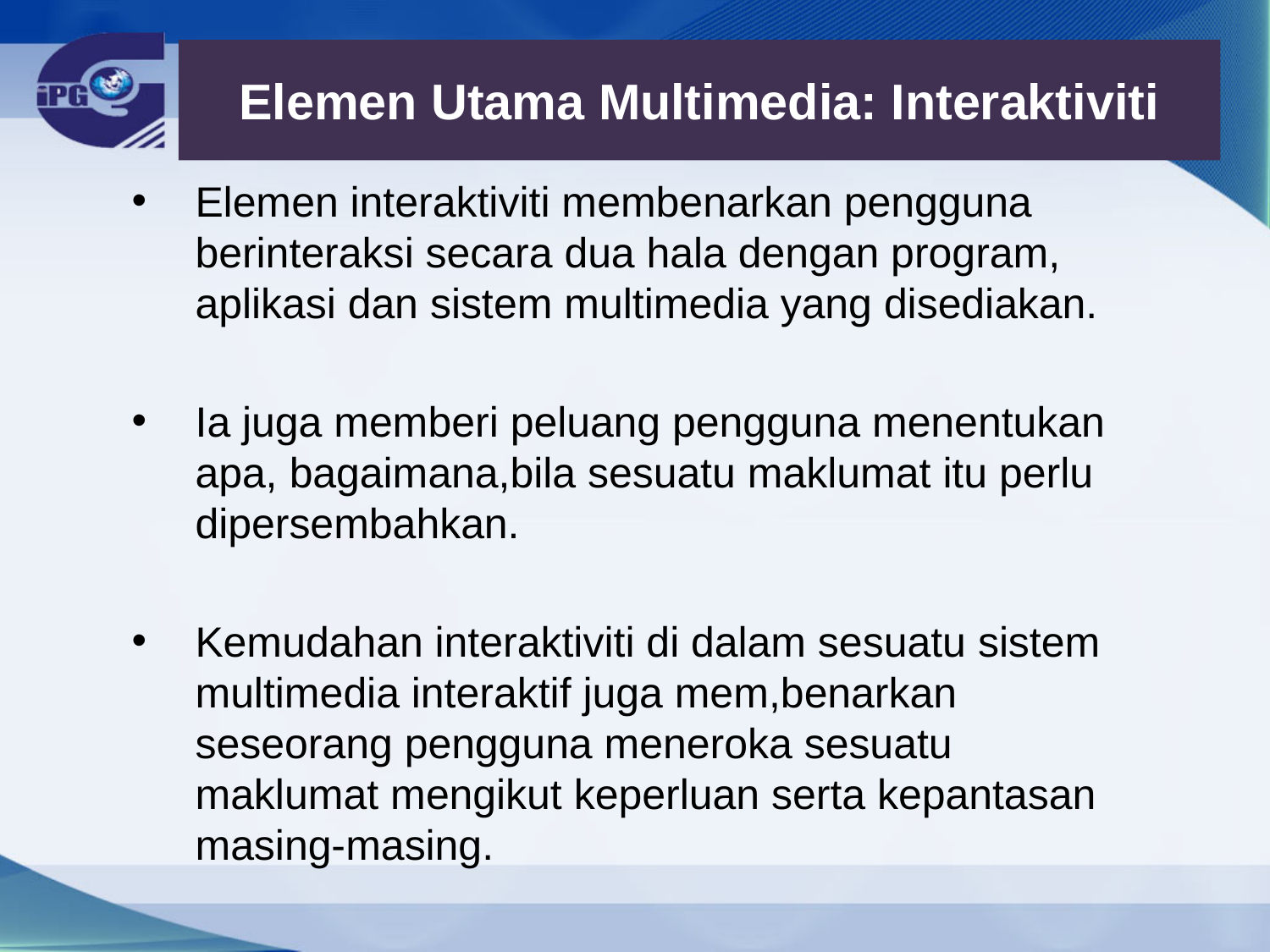

# Elemen Utama Multimedia: Interaktiviti
Elemen interaktiviti membenarkan pengguna berinteraksi secara dua hala dengan program, aplikasi dan sistem multimedia yang disediakan.

Ia juga memberi peluang pengguna menentukan apa, bagaimana,bila sesuatu maklumat itu perlu dipersembahkan.

Kemudahan interaktiviti di dalam sesuatu sistem multimedia interaktif juga mem,benarkan seseorang pengguna meneroka sesuatu maklumat mengikut keperluan serta kepantasan masing-masing.